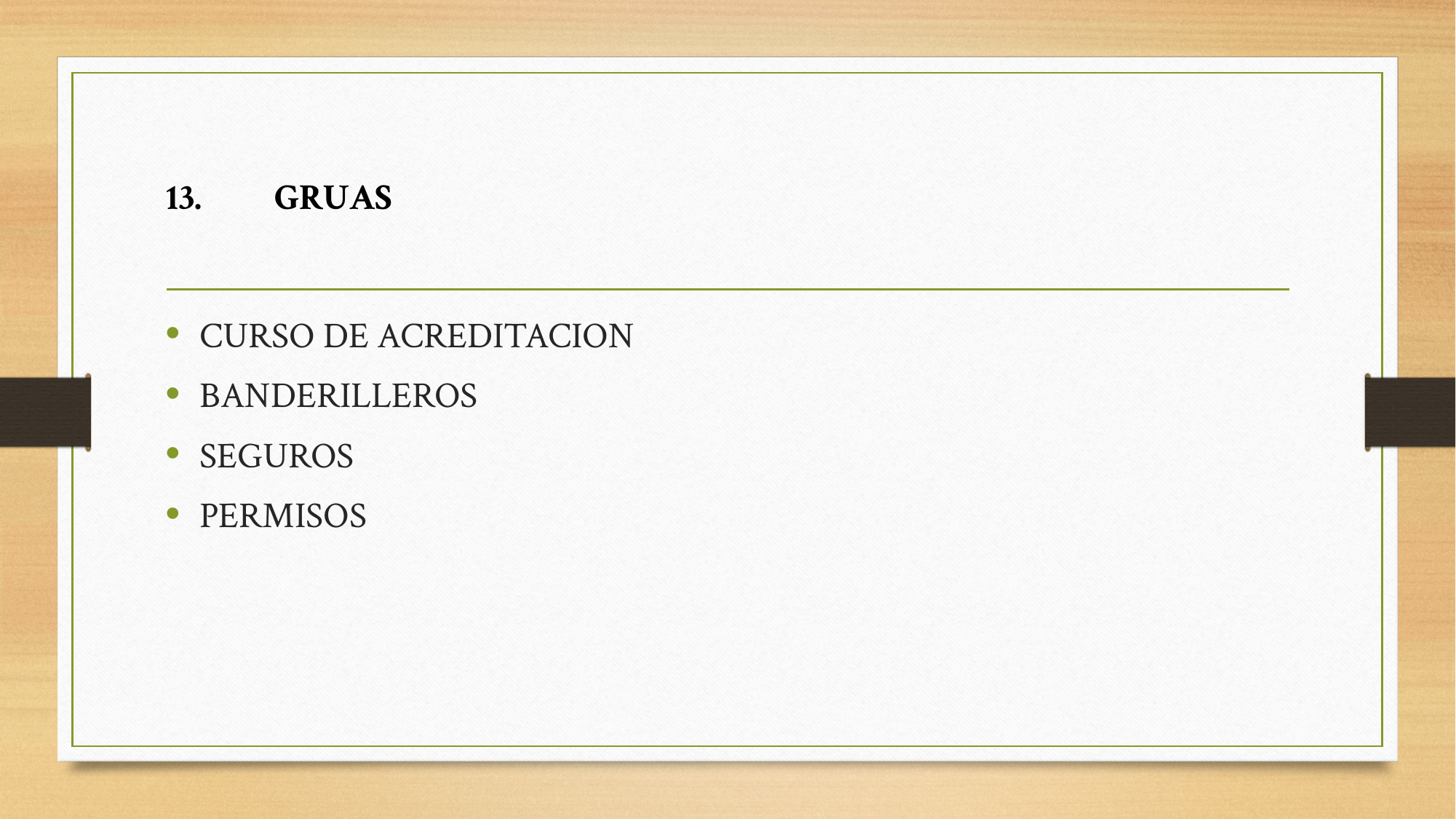

13.	GRUAS

CURSO DE ACREDITACION
BANDERILLEROS
SEGUROS
PERMISOS